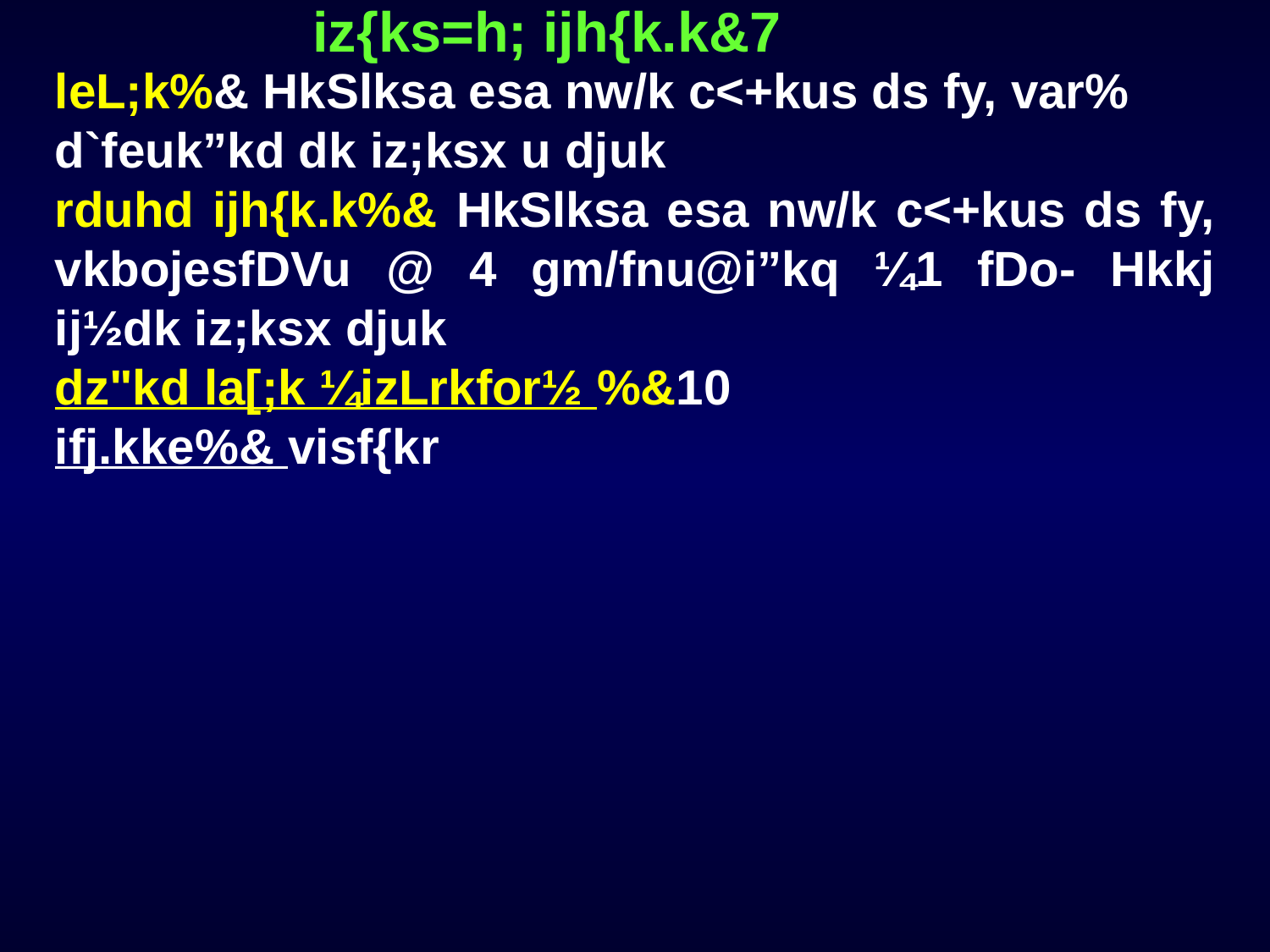

iz{ks=h; ijh{k.k&7
leL;k%& HkSlksa esa nw/k c<+kus ds fy, var% d`feuk”kd dk iz;ksx u djuk
rduhd ijh{k.k%& HkSlksa esa nw/k c<+kus ds fy, vkbojesfDVu @ 4 gm/fnu@i”kq ¼1 fDo- Hkkj ij½dk iz;ksx djuk
dz"kd la[;k ¼izLrkfor½ %&10
ifj.kke%& visf{kr